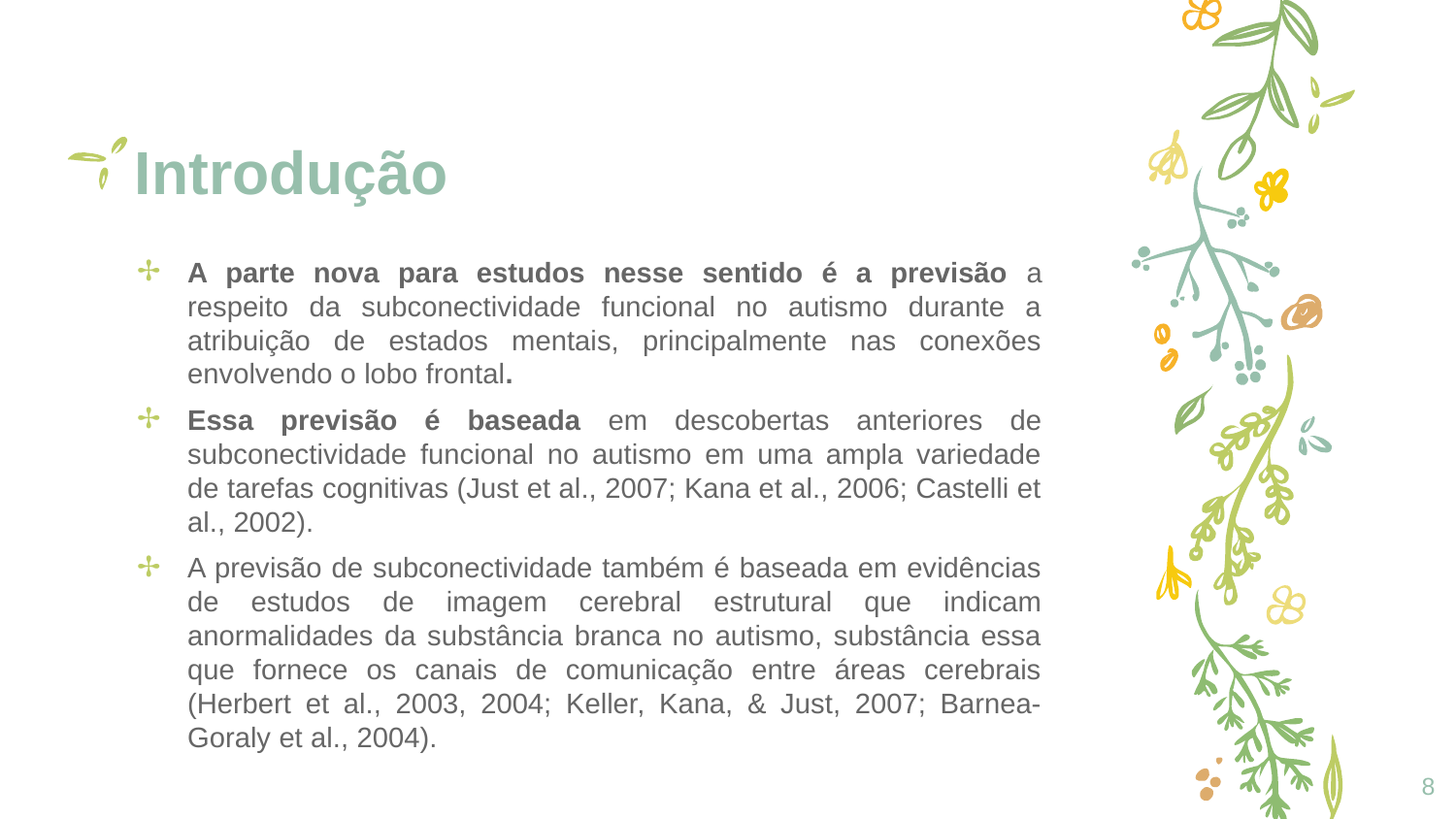

# Introdução
A parte nova para estudos nesse sentido é a previsão a respeito da subconectividade funcional no autismo durante a atribuição de estados mentais, principalmente nas conexões envolvendo o lobo frontal.
Essa previsão é baseada em descobertas anteriores de subconectividade funcional no autismo em uma ampla variedade de tarefas cognitivas (Just et al., 2007; Kana et al., 2006; Castelli et al., 2002).
A previsão de subconectividade também é baseada em evidências de estudos de imagem cerebral estrutural que indicam anormalidades da substância branca no autismo, substância essa que fornece os canais de comunicação entre áreas cerebrais (Herbert et al., 2003, 2004; Keller, Kana, & Just, 2007; Barnea-Goraly et al., 2004).

8